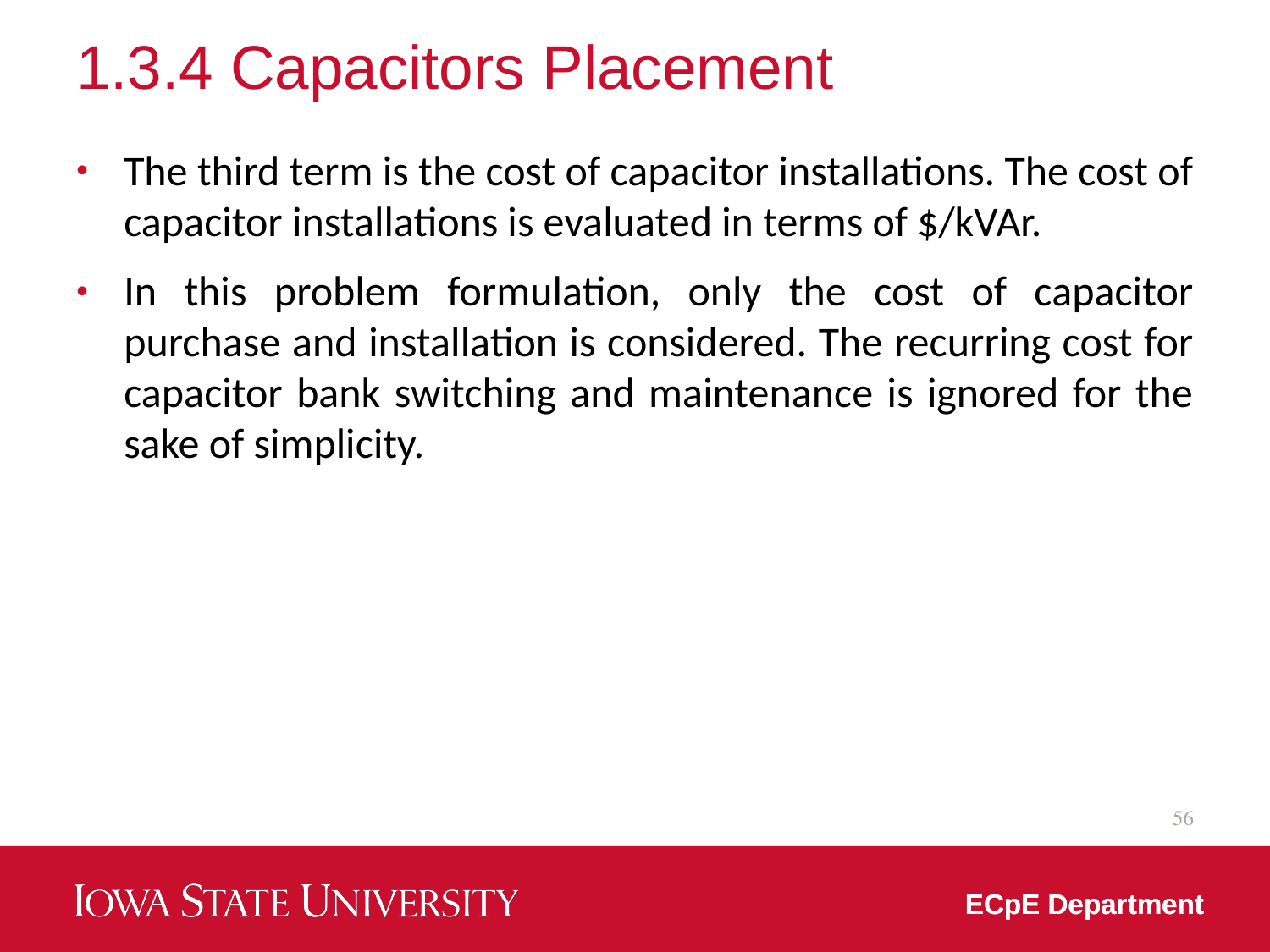

# 1.3.4 Capacitors Placement
The third term is the cost of capacitor installations. The cost of capacitor installations is evaluated in terms of $/kVAr.
In this problem formulation, only the cost of capacitor purchase and installation is considered. The recurring cost for capacitor bank switching and maintenance is ignored for the sake of simplicity.

56
ECpE Department